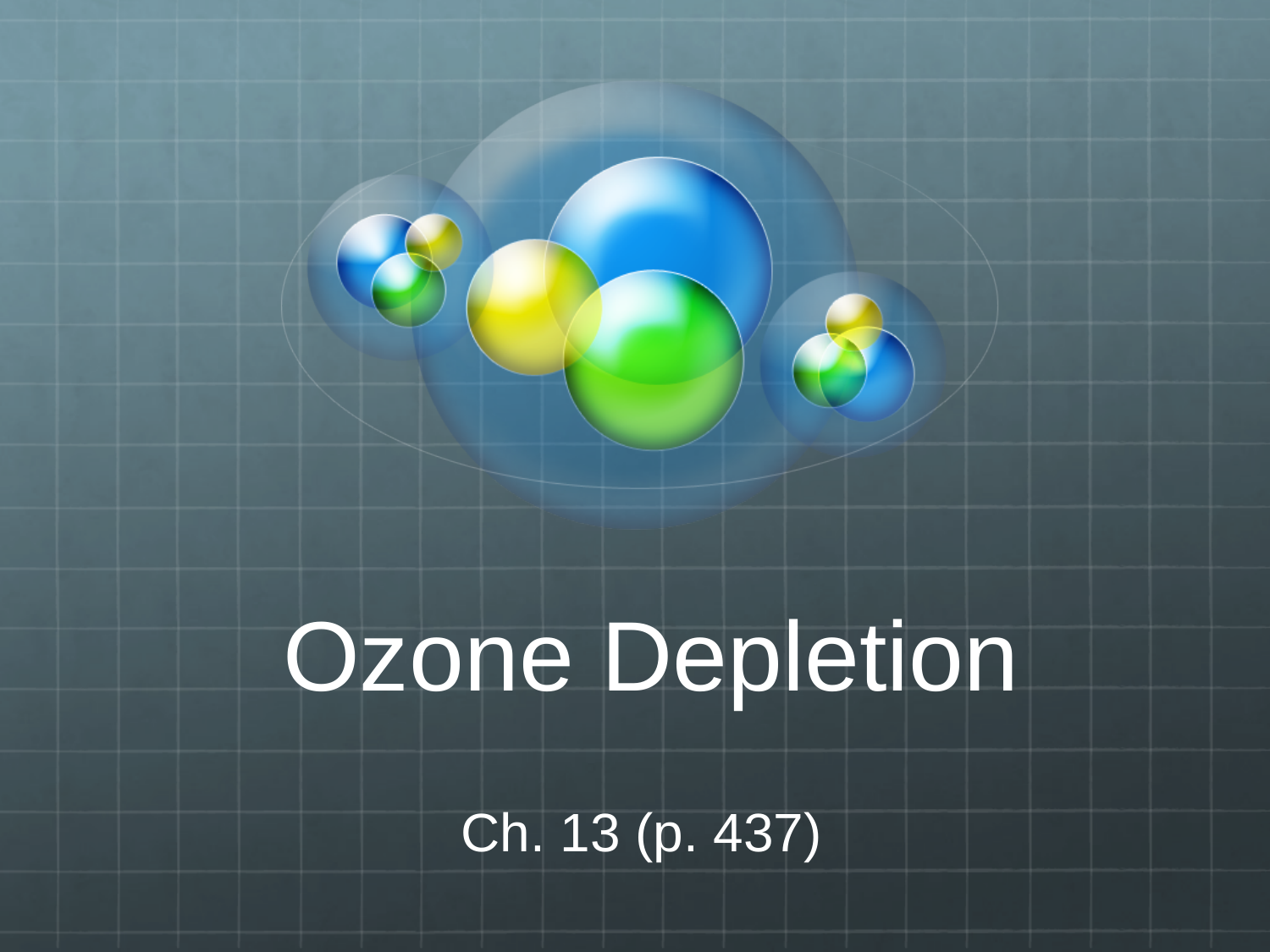

# Ozone Depletion

 Ch. 13 (p. 437)